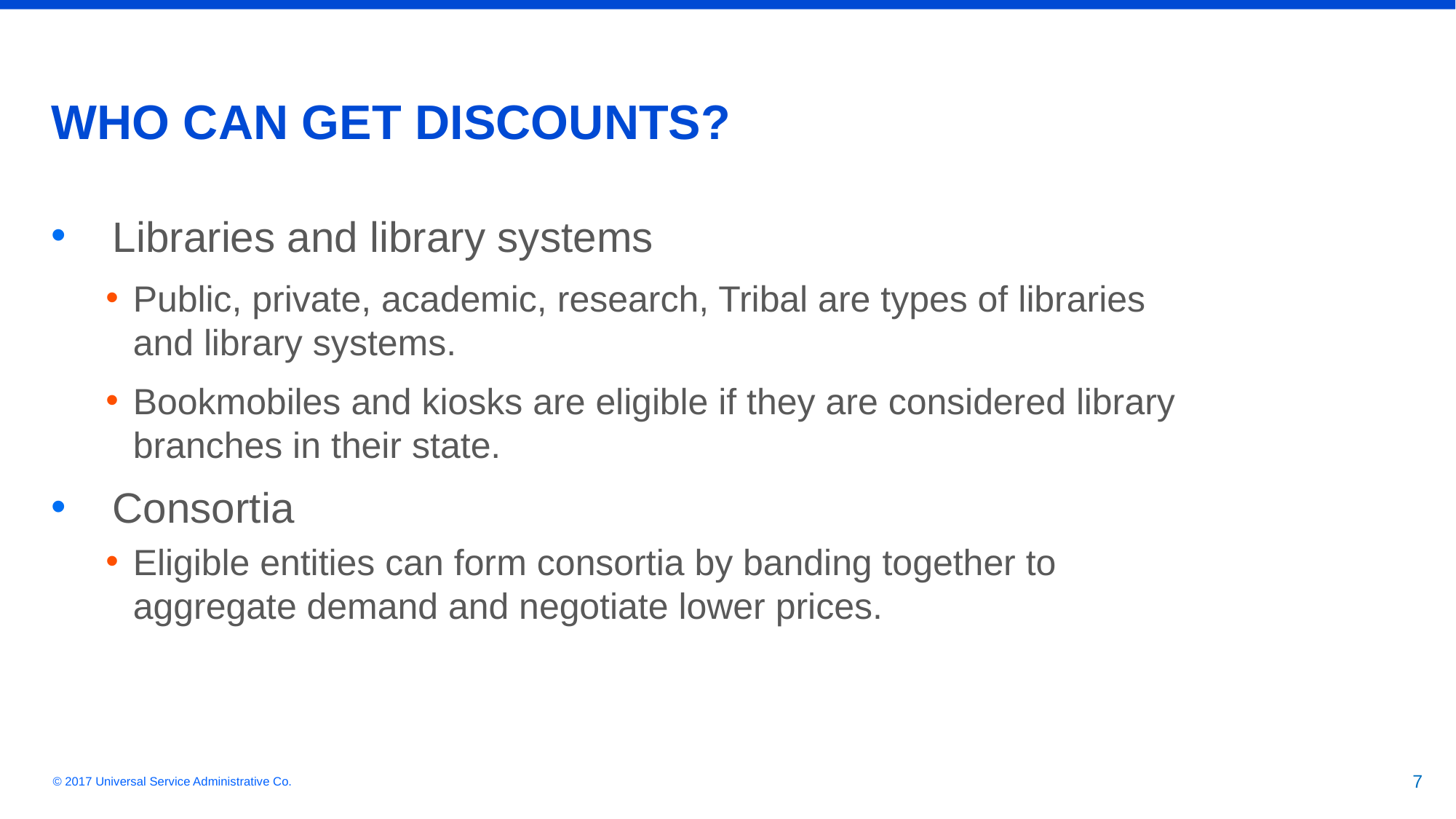

# WHO CAN GET DISCOUNTS?
Libraries and library systems
Public, private, academic, research, Tribal are types of libraries and library systems.
Bookmobiles and kiosks are eligible if they are considered library branches in their state.
Consortia
Eligible entities can form consortia by banding together to aggregate demand and negotiate lower prices.

© 2017 Universal Service Administrative Co.
7